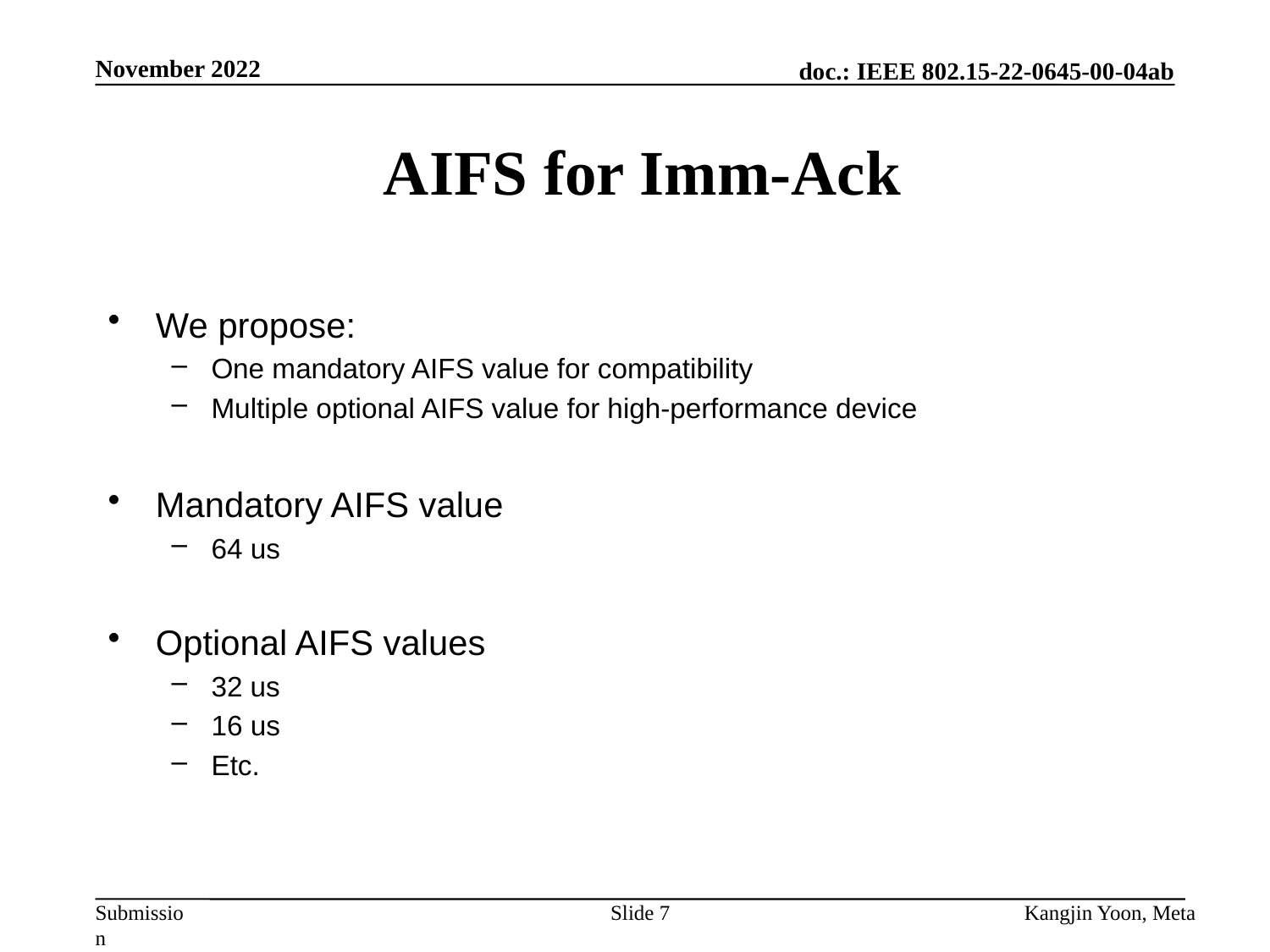

November 2022
# AIFS for Imm-Ack
We propose:
One mandatory AIFS value for compatibility
Multiple optional AIFS value for high-performance device

Mandatory AIFS value
64 us

Optional AIFS values
32 us
16 us
Etc.

Slide 7
Kangjin Yoon, Meta